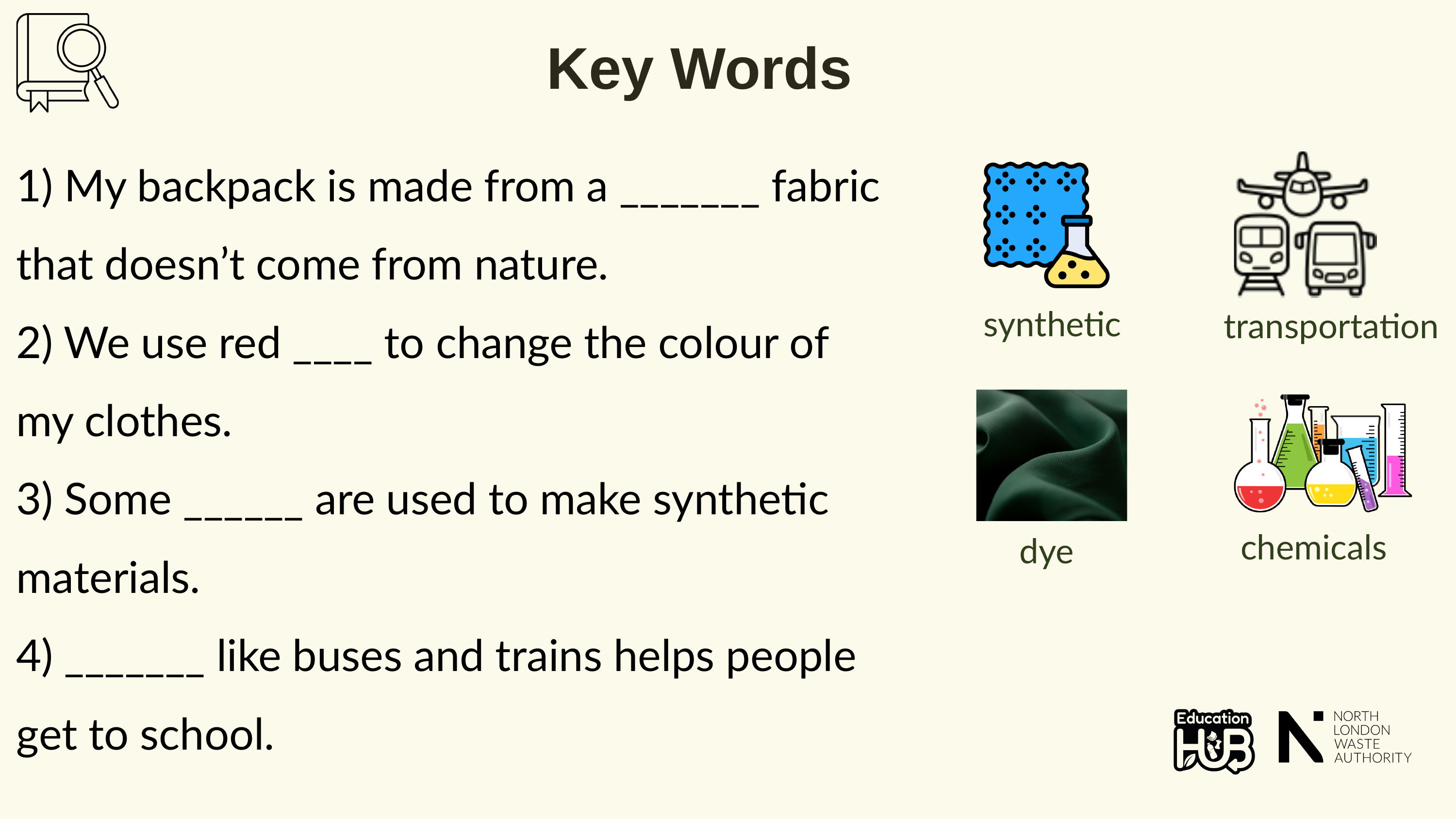

Key Words
1) My backpack is made from a _______ fabric that doesn’t come from nature.
2) We use red ____ to change the colour of my clothes.
3) Some ______ are used to make synthetic materials.
4) _______ like buses and trains helps people get to school.

synthetic
transportation

chemicals
dye